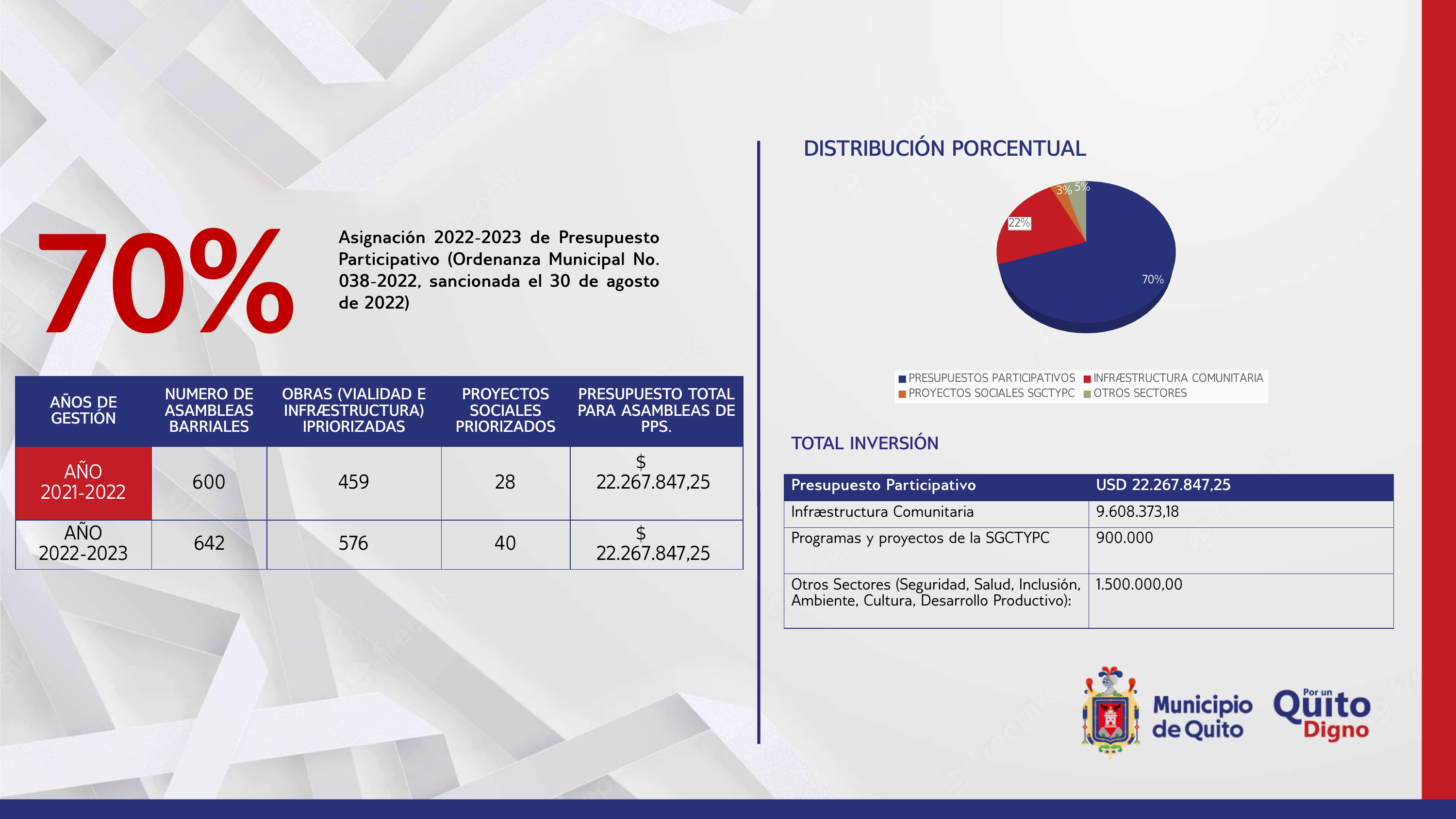

[unsupported chart]

70%
Asignación 2022-2023 de Presupuesto Participativo (Ordenanza Municipal No. 038-2022, sancionada el 30 de agosto de 2022)
| AÑOS DE GESTIÓN | NUMERO DE ASAMBLEAS BARRIALES | OBRAS (VIALIDAD E INFRAESTRUCTURA) IPRIORIZADAS | PROYECTOS SOCIALES PRIORIZADOS | PRESUPUESTO TOTAL PARA ASAMBLEAS DE PPS. |
| --- | --- | --- | --- | --- |
| AÑO 2021-2022 | 600 | 459 | 28 | $ 22.267.847,25 |
| AÑO 2022-2023 | 642 | 576 | 40 | $ 22.267.847,25 |
TOTAL INVERSIÓN
| Presupuesto Participativo | USD 22.267.847,25 |
| --- | --- |
| Infraestructura Comunitaria | 9.608.373,18 |
| Programas y proyectos de la SGCTYPC | 900.000 |
| Otros Sectores (Seguridad, Salud, Inclusión, Ambiente, Cultura, Desarrollo Productivo): | 1.500.000,00 |